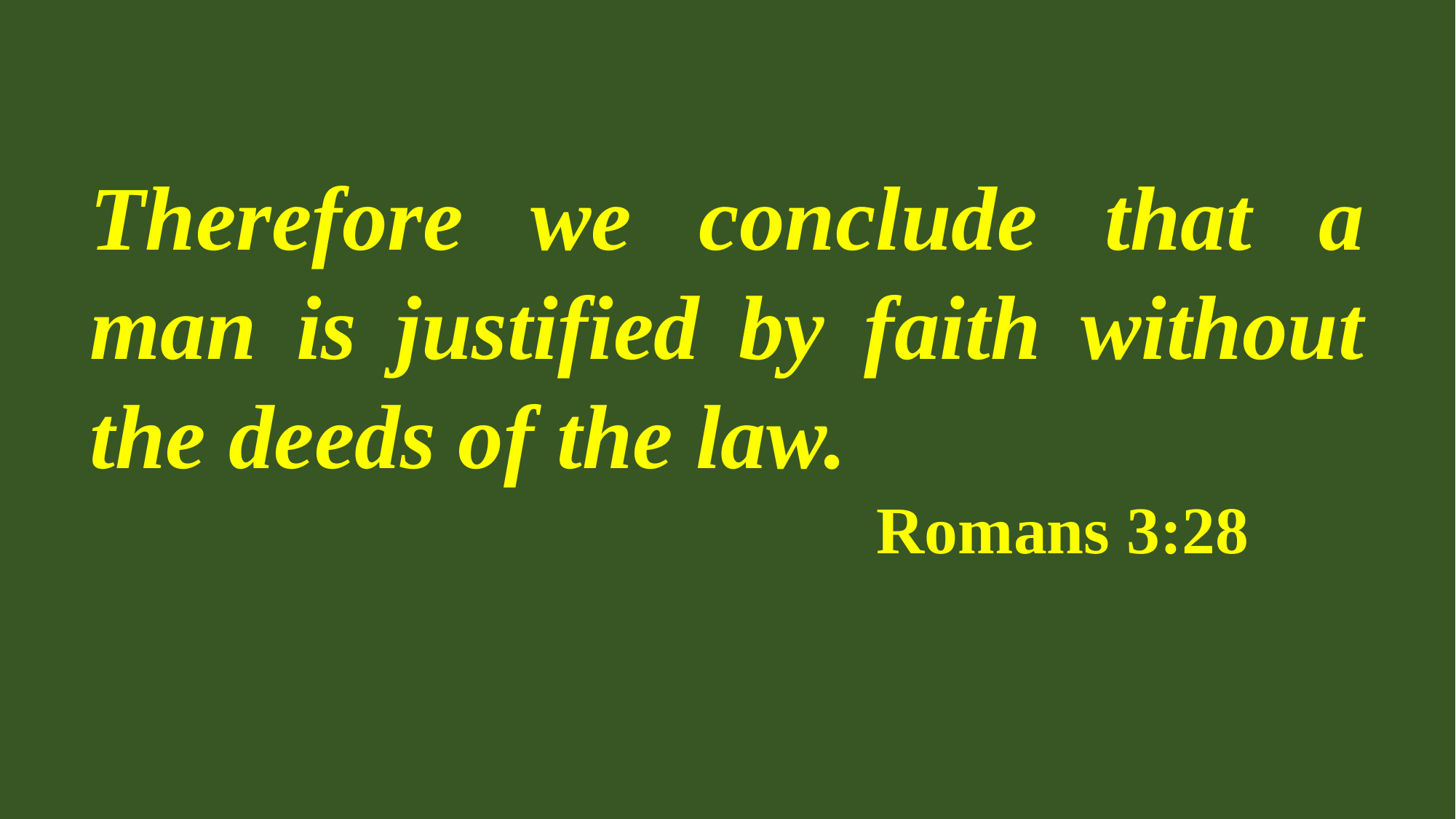

Therefore we conclude that a man is justified by faith without the deeds of the law.
                                               Romans 3:28